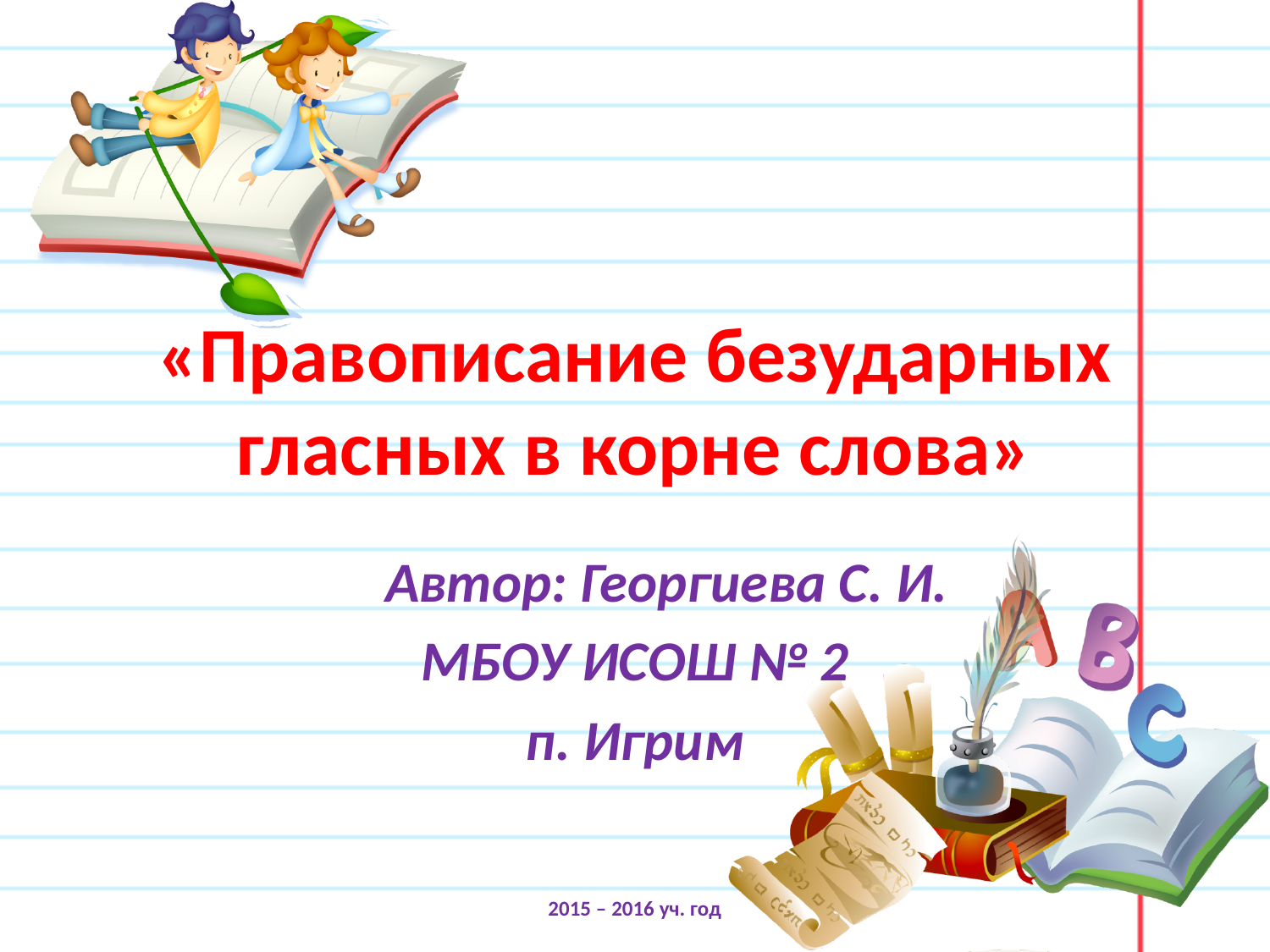

# «Правописание безударных гласных в корне слова»
     Автор: Георгиева С. И.
МБОУ ИСОШ № 2
п. Игрим

2015 – 2016 уч. год